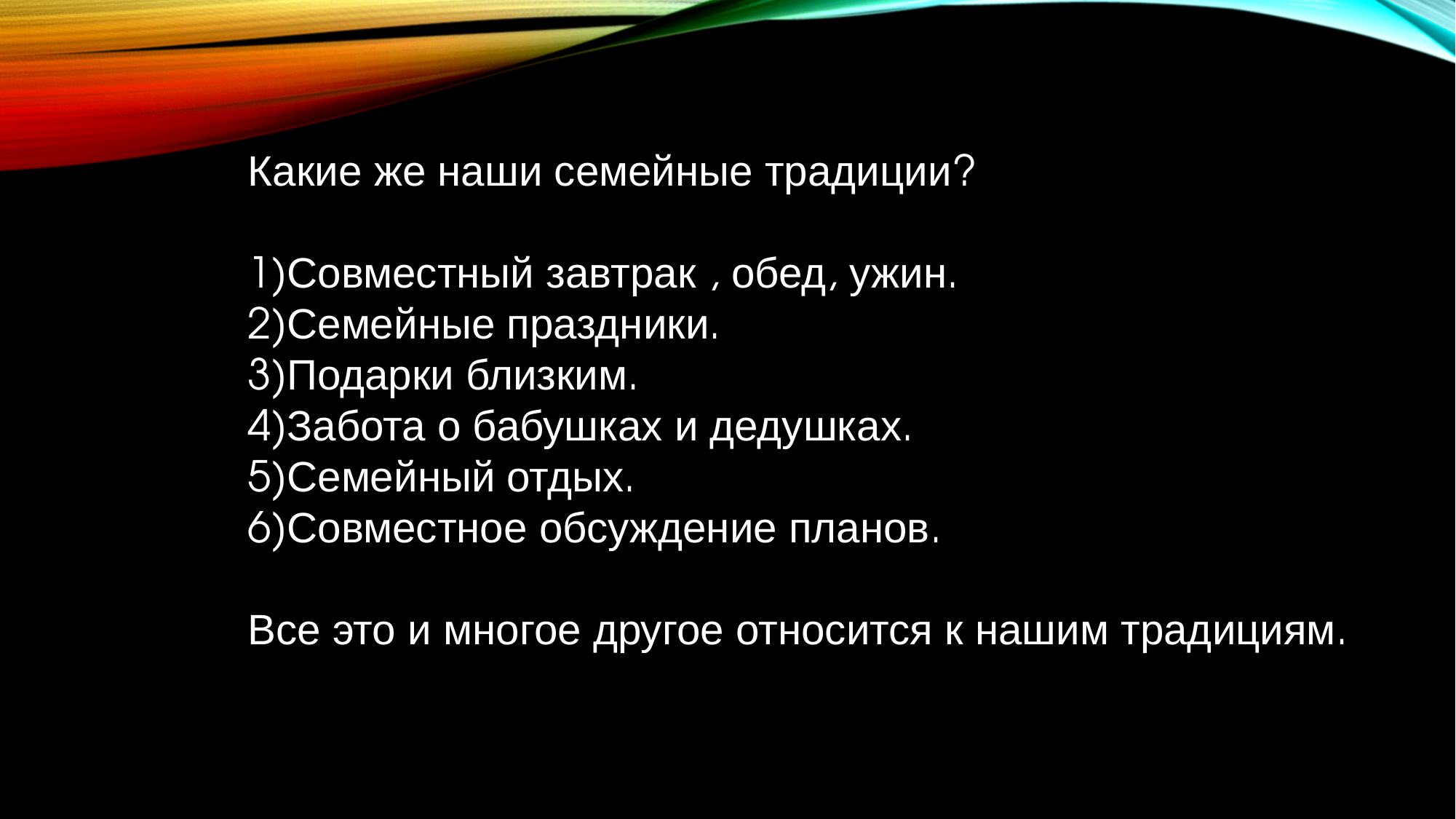

Какие же наши семейные традиции?

1)Совместный завтрак , обед, ужин.
2)Семейные праздники.
3)Подарки близким.
4)Забота о бабушках и дедушках.
5)Семейный отдых.
6)Совместное обсуждение планов.

Все это и многое другое относится к нашим традициям.